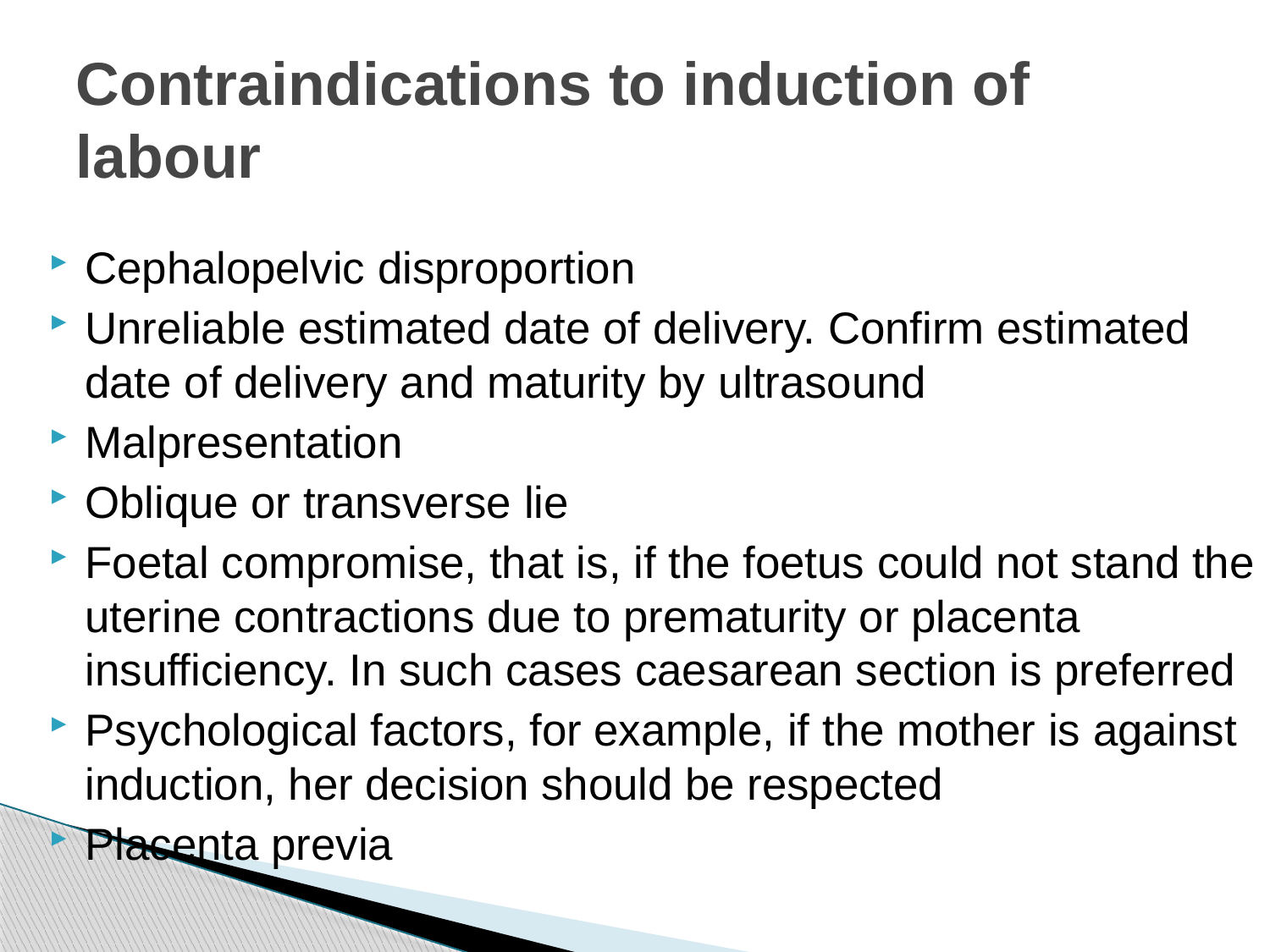

# Contraindications to induction of labour
Cephalopelvic disproportion
Unreliable estimated date of delivery. Confirm estimated date of delivery and maturity by ultrasound
Malpresentation
Oblique or transverse lie
Foetal compromise, that is, if the foetus could not stand the uterine contractions due to prematurity or placenta insufficiency. In such cases caesarean section is preferred
Psychological factors, for example, if the mother is against induction, her decision should be respected
Placenta previa